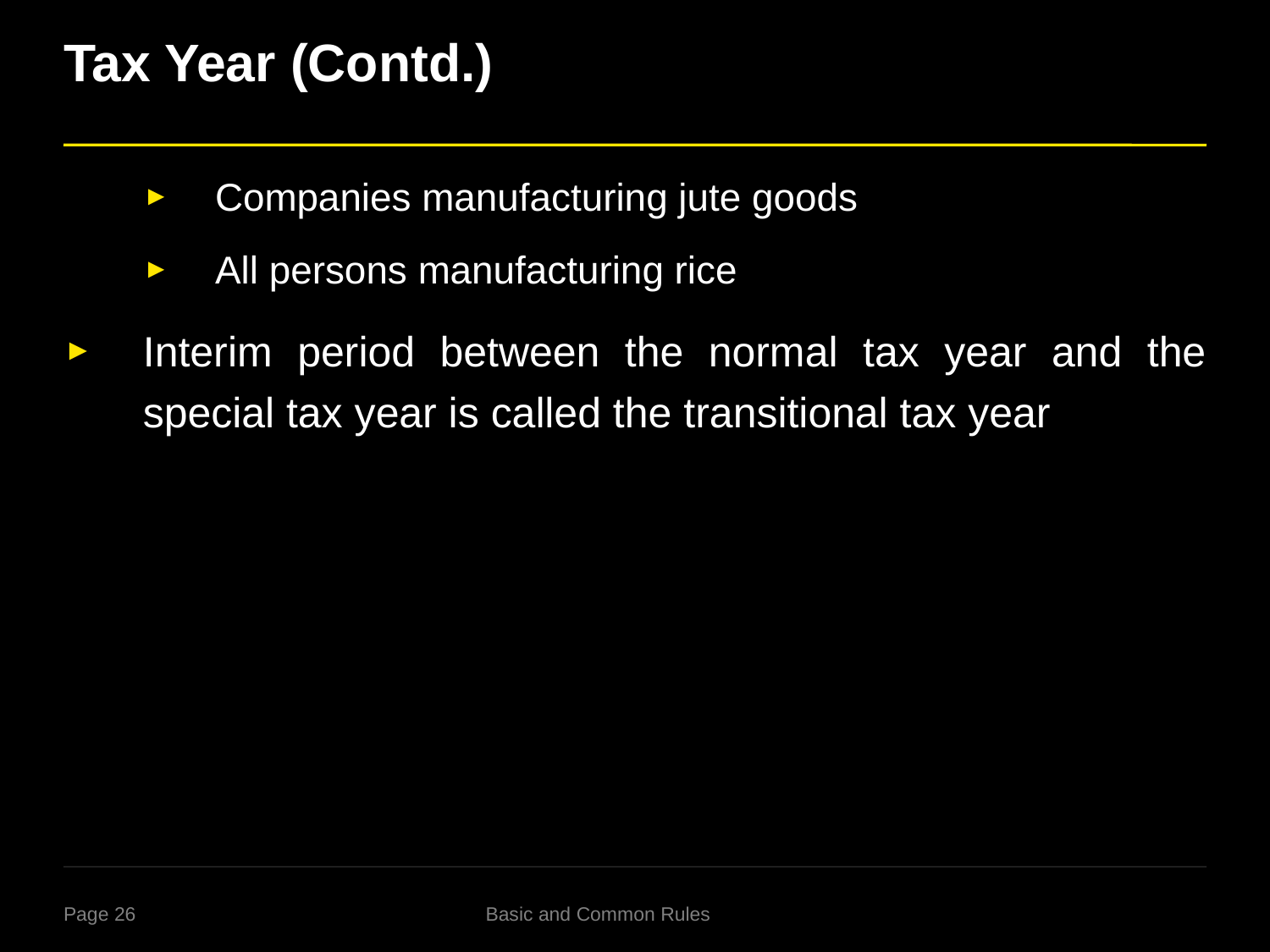

# Tax Year (Contd.)
Companies manufacturing jute goods
All persons manufacturing rice
Interim period between the normal tax year and the special tax year is called the transitional tax year